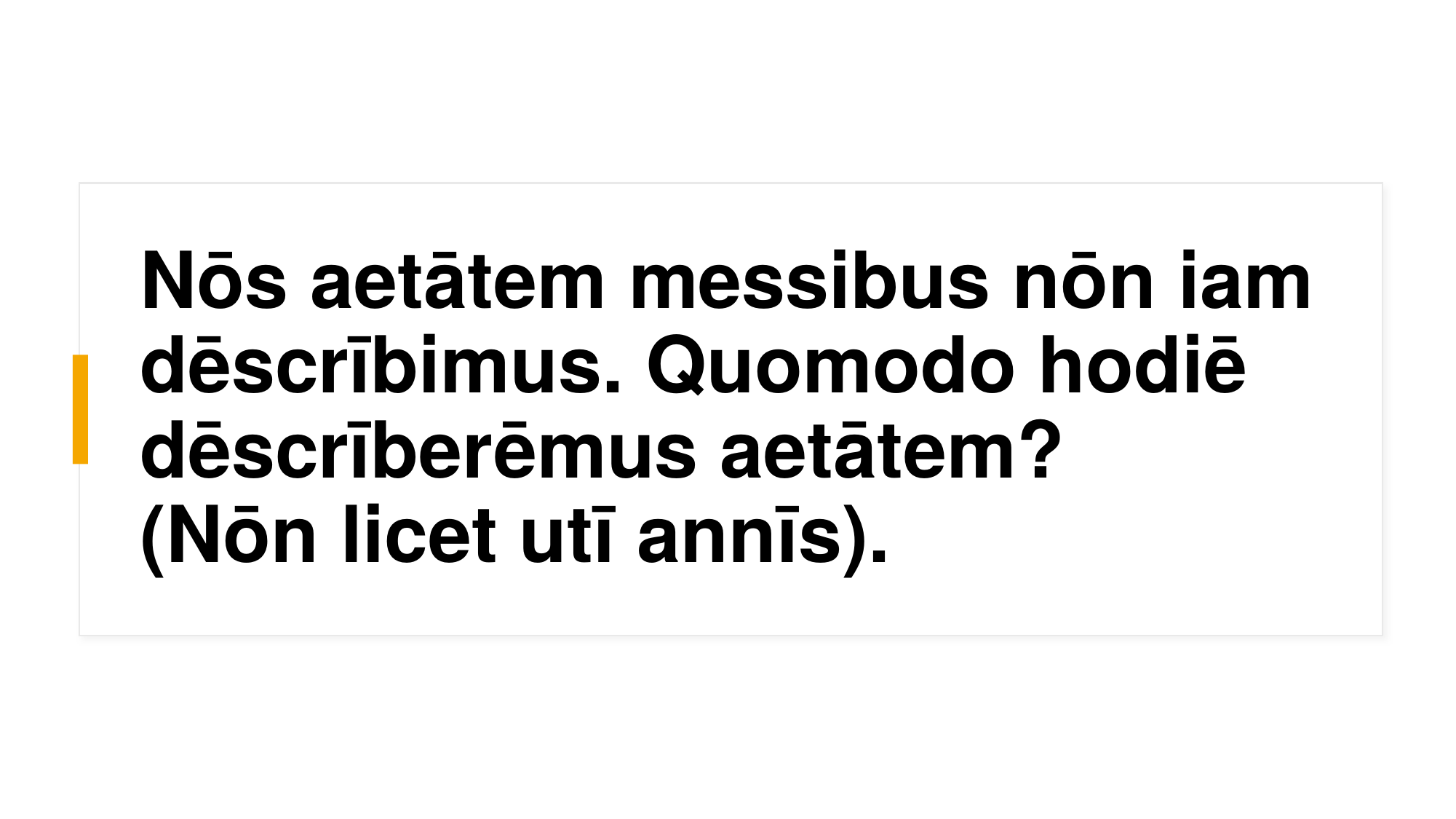

# Nōs aetātem messibus nōn iam dēscrībimus. Quomodo hodiē dēscrīberēmus aetātem? (Nōn licet utī annīs).